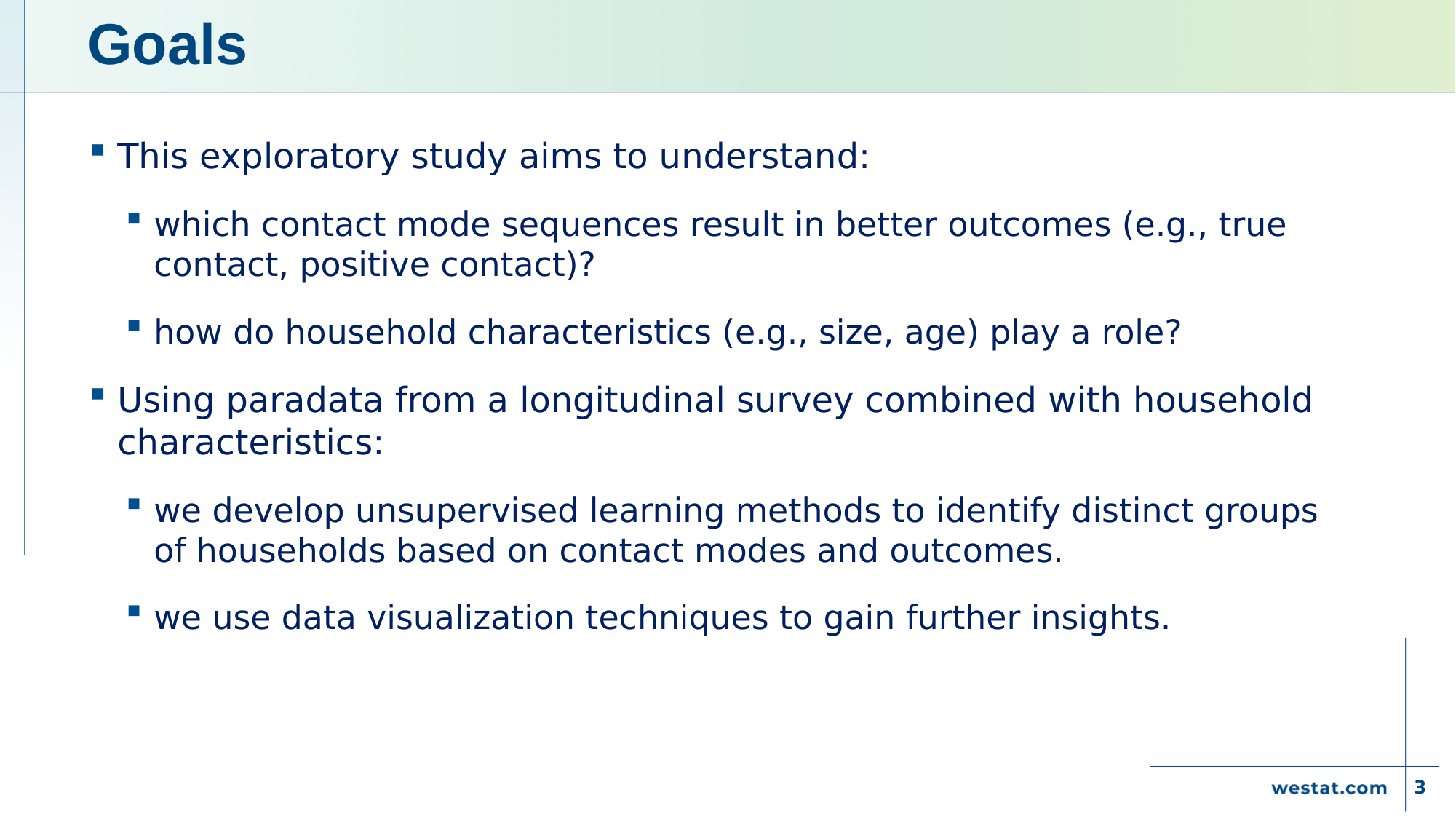

# Goals
This exploratory study aims to understand:
which contact mode sequences result in better outcomes (e.g., true contact, positive contact)?
how do household characteristics (e.g., size, age) play a role?
Using paradata from a longitudinal survey combined with household characteristics:
we develop unsupervised learning methods to identify distinct groups of households based on contact modes and outcomes.
we use data visualization techniques to gain further insights.

3